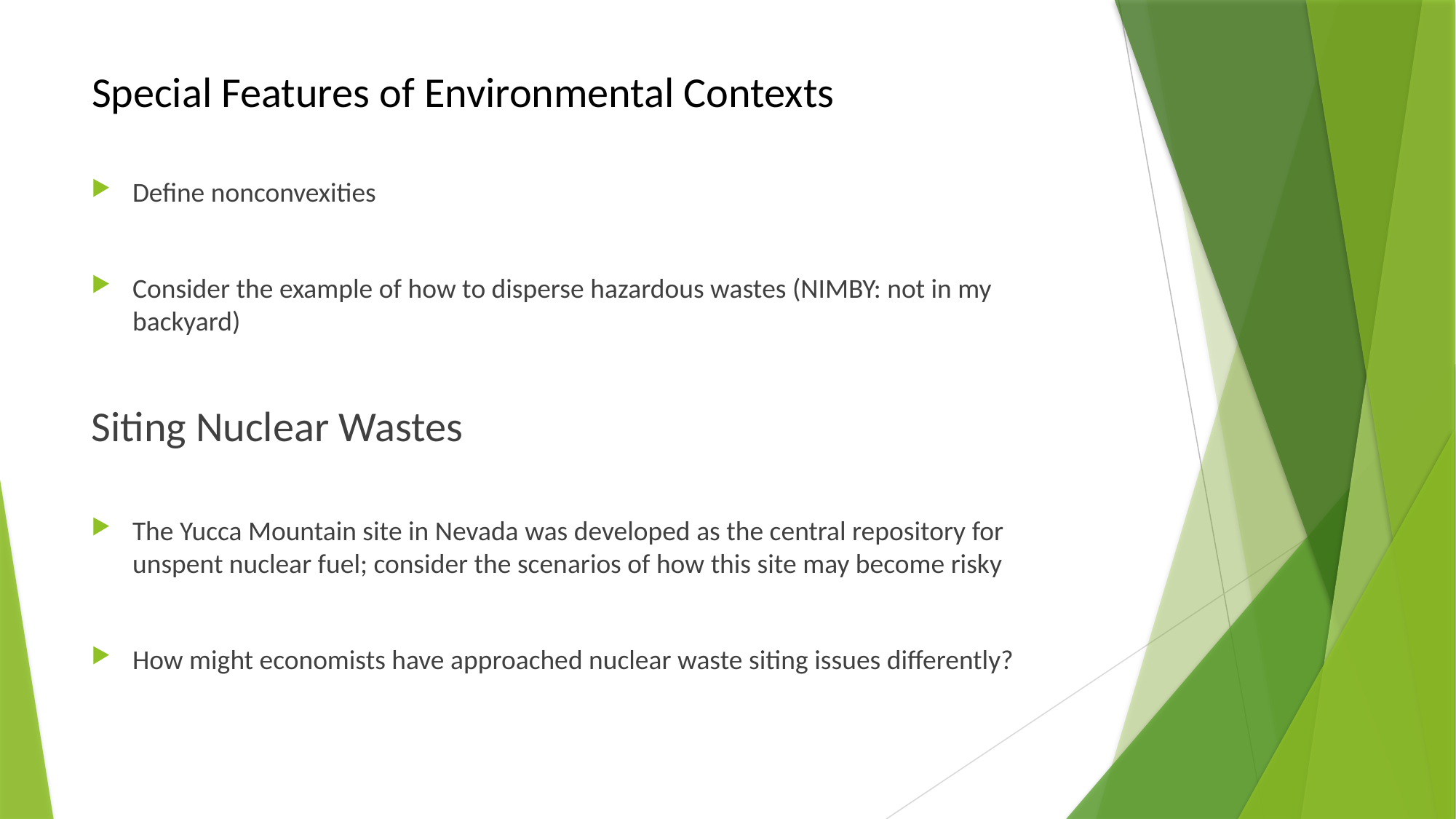

# Special Features of Environmental Contexts
Define nonconvexities

Consider the example of how to disperse hazardous wastes (NIMBY: not in my backyard)

Siting Nuclear Wastes

The Yucca Mountain site in Nevada was developed as the central repository for unspent nuclear fuel; consider the scenarios of how this site may become risky

How might economists have approached nuclear waste siting issues differently?